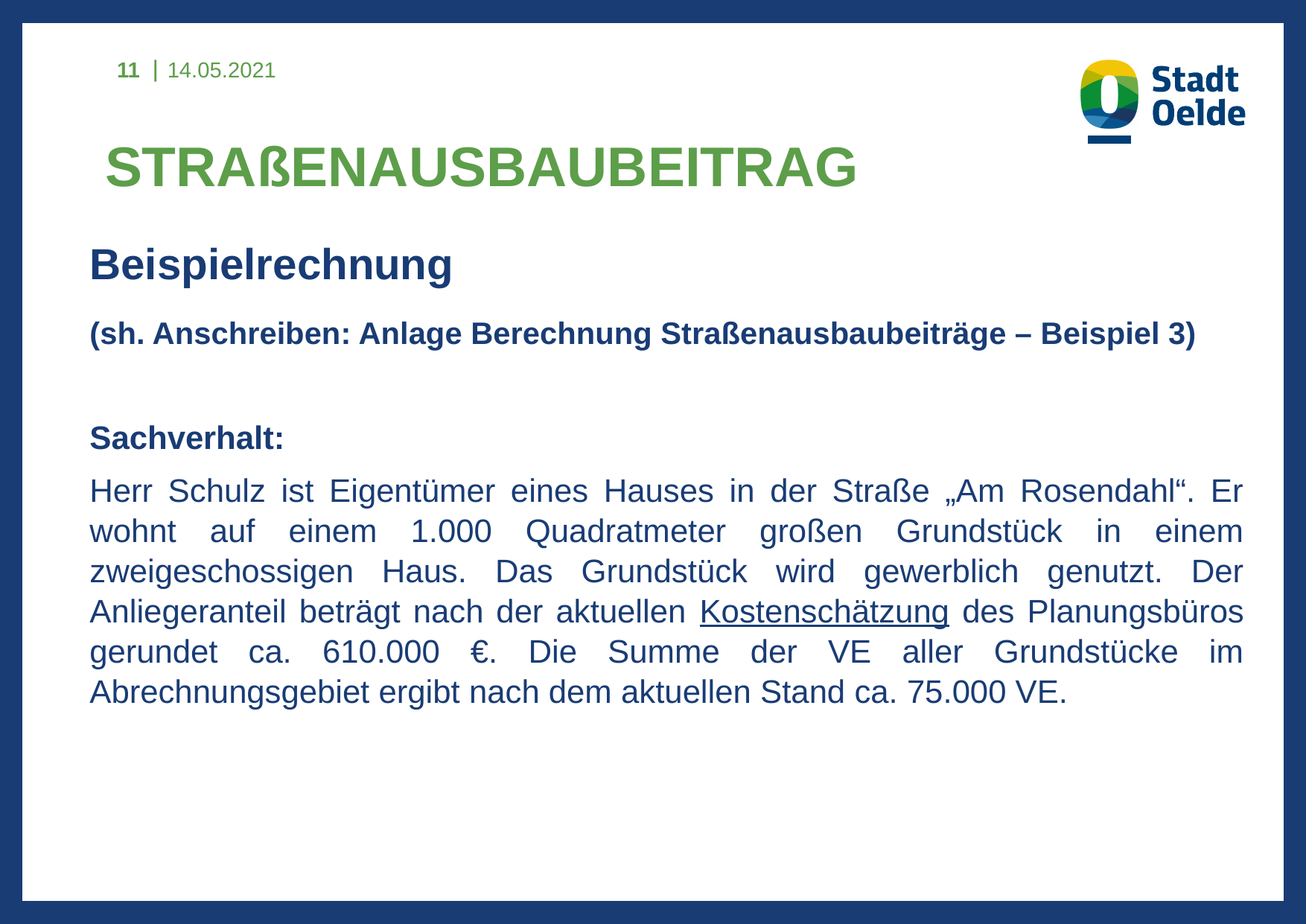

11
14.05.2021
# STRAßENAUSBAUBEITRAG
Beispielrechnung
(sh. Anschreiben: Anlage Berechnung Straßenausbaubeiträge – Beispiel 3)

Sachverhalt:
Herr Schulz ist Eigentümer eines Hauses in der Straße „Am Rosendahl“. Er wohnt auf einem 1.000 Quadratmeter großen Grundstück in einem zweigeschossigen Haus. Das Grundstück wird gewerblich genutzt. Der Anliegeranteil beträgt nach der aktuellen Kostenschätzung des Planungsbüros gerundet ca. 610.000 €. Die Summe der VE aller Grundstücke im Abrechnungsgebiet ergibt nach dem aktuellen Stand ca. 75.000 VE.